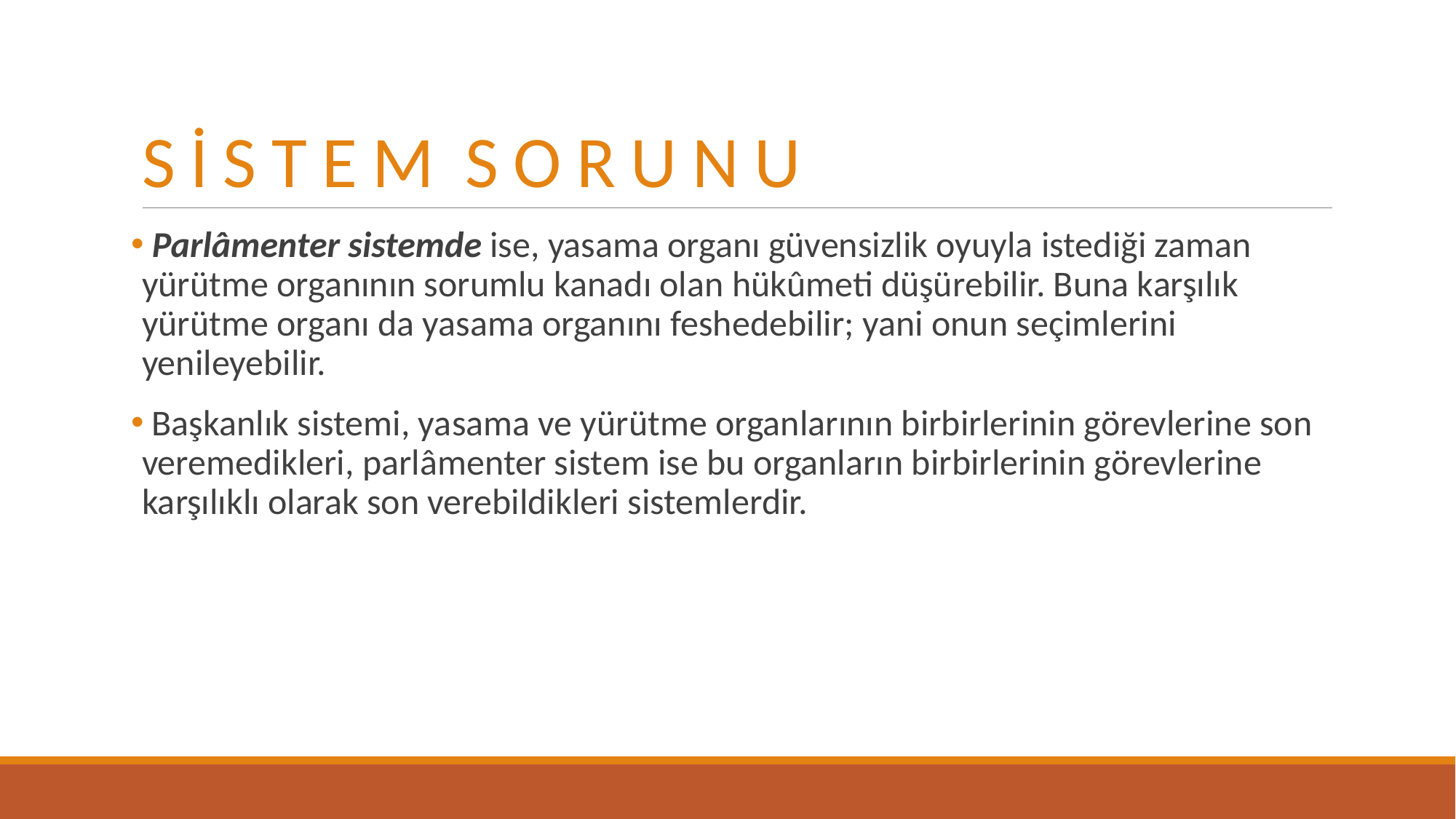

# S İ S T E M  S O R U N U
 Parlâmenter sistemde ise, yasama organı güvensizlik oyuyla istediği zaman yürütme organının sorumlu kanadı olan hükûmeti düşürebilir. Buna karşılık yürütme organı da yasama organını feshedebilir; yani onun seçimlerini yenileyebilir.
 Başkanlık sistemi, yasama ve yürütme organlarının birbirlerinin görevlerine son veremedikleri, parlâmenter sistem ise bu organların birbirlerinin görevlerine karşılıklı olarak son verebildikleri sistemlerdir.